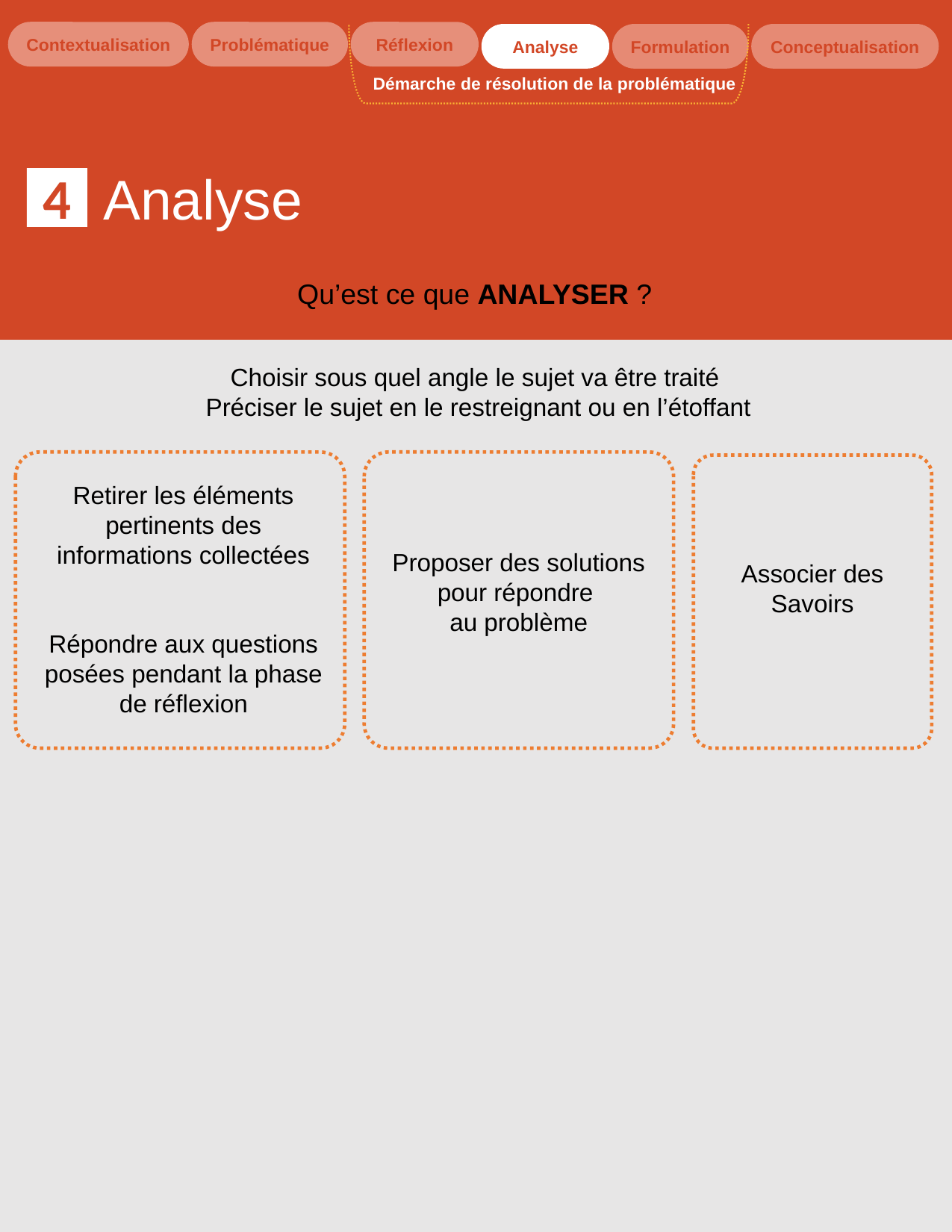

Réflexion
Contextualisation
Problématique
Analyse
Formulation
Conceptualisation
Démarche de résolution de la problématique
4

Analyse
Qu’est ce que ANALYSER ?

Choisir sous quel angle le sujet va être traité
Préciser le sujet en le restreignant ou en l’étoffant

Retirer les éléments pertinents des informations collectées

Répondre aux questions posées pendant la phase de réflexion
Proposer des solutions pour répondre
au problème
Associer des Savoirs